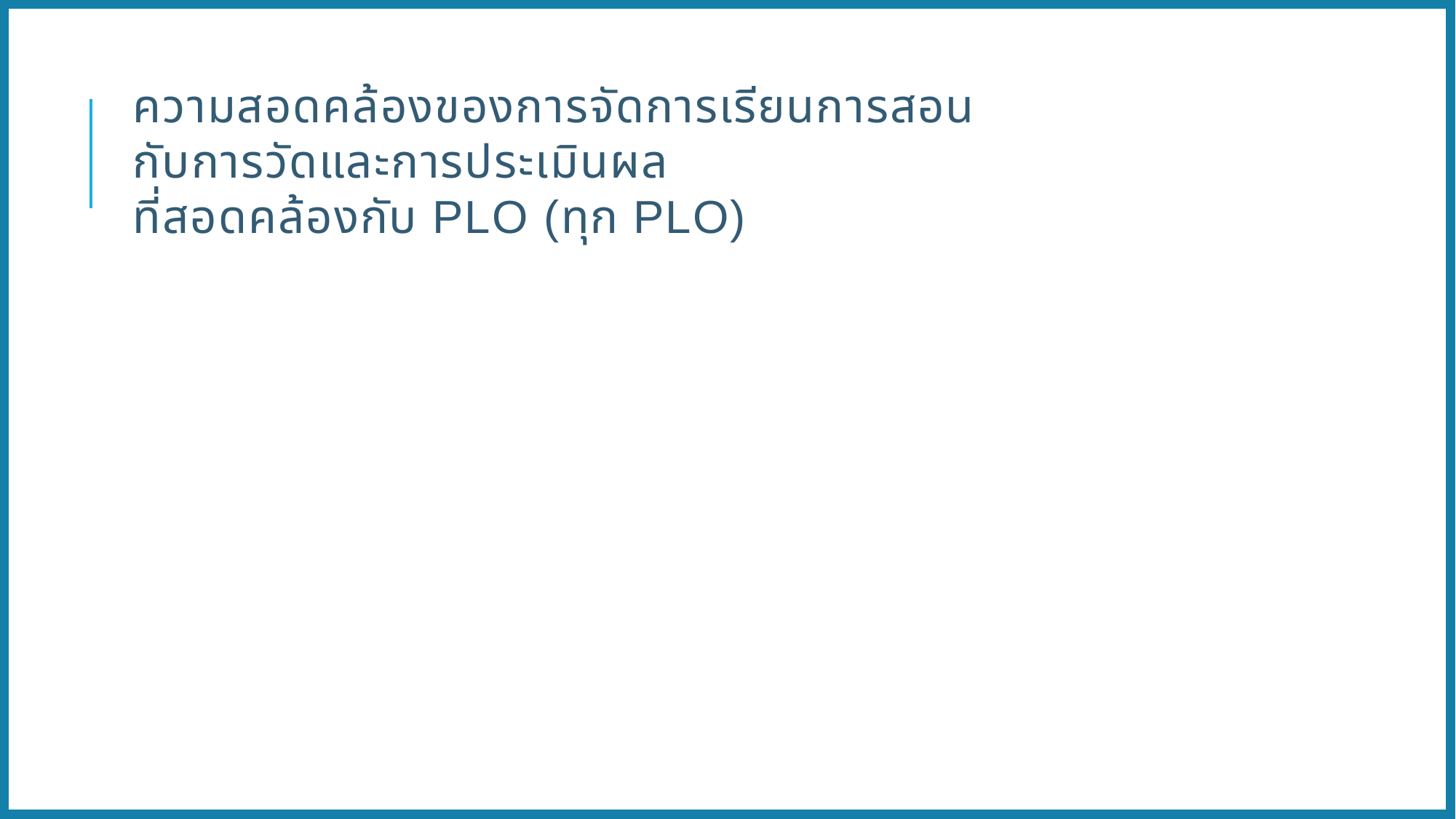

# ความสอดคล้องของการจัดการเรียนการสอน กับการวัดและการประเมินผล ที่สอดคล้องกับ PLO (ทุก PLO)